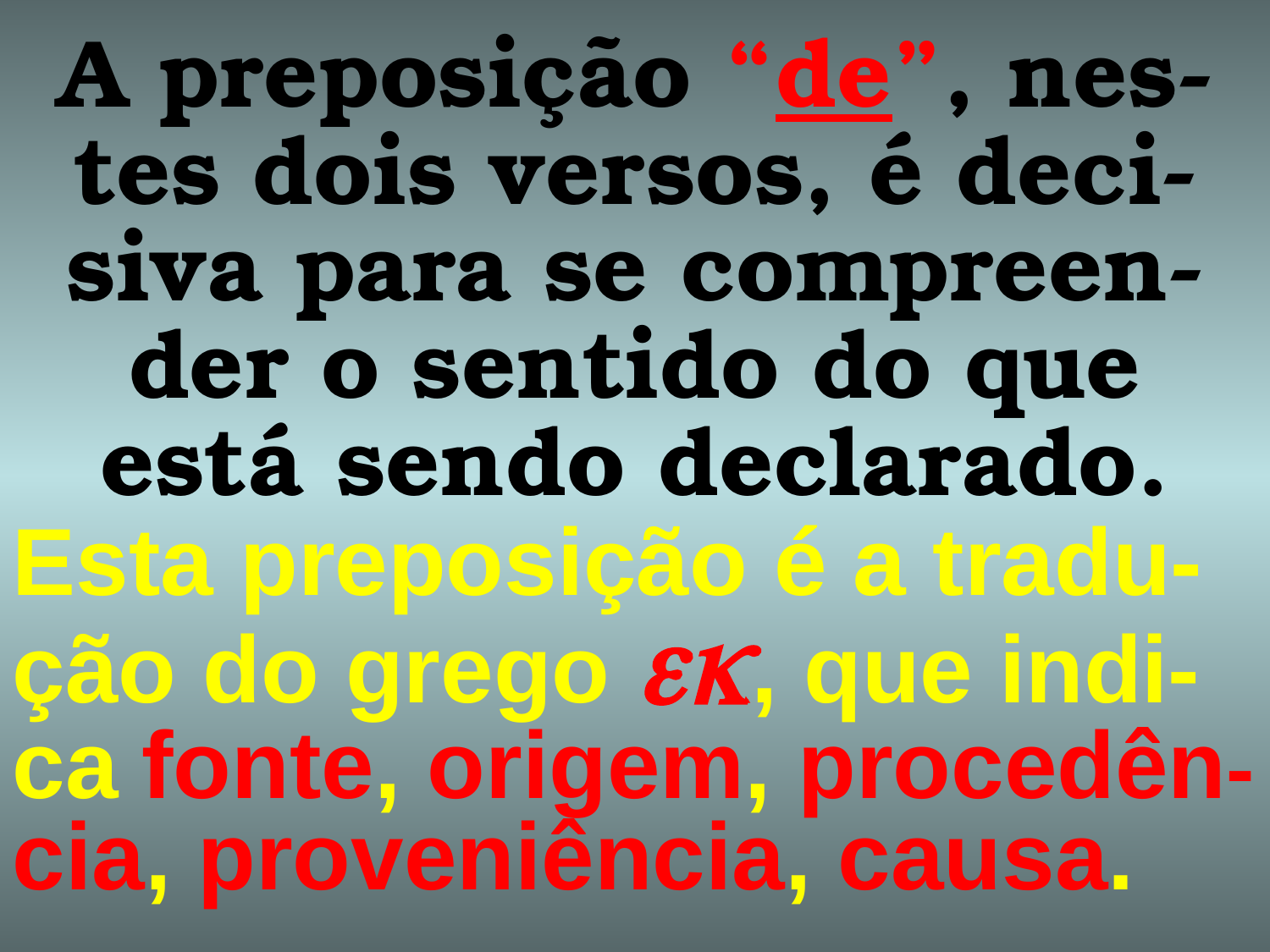

# A preposição “de”, nes-tes dois versos, é deci-siva para se compreen-der o sentido do que está sendo declarado.
Esta preposição é a tradu-ção do grego εκ, que indi-ca fonte, origem, procedên-cia, proveniência, causa.